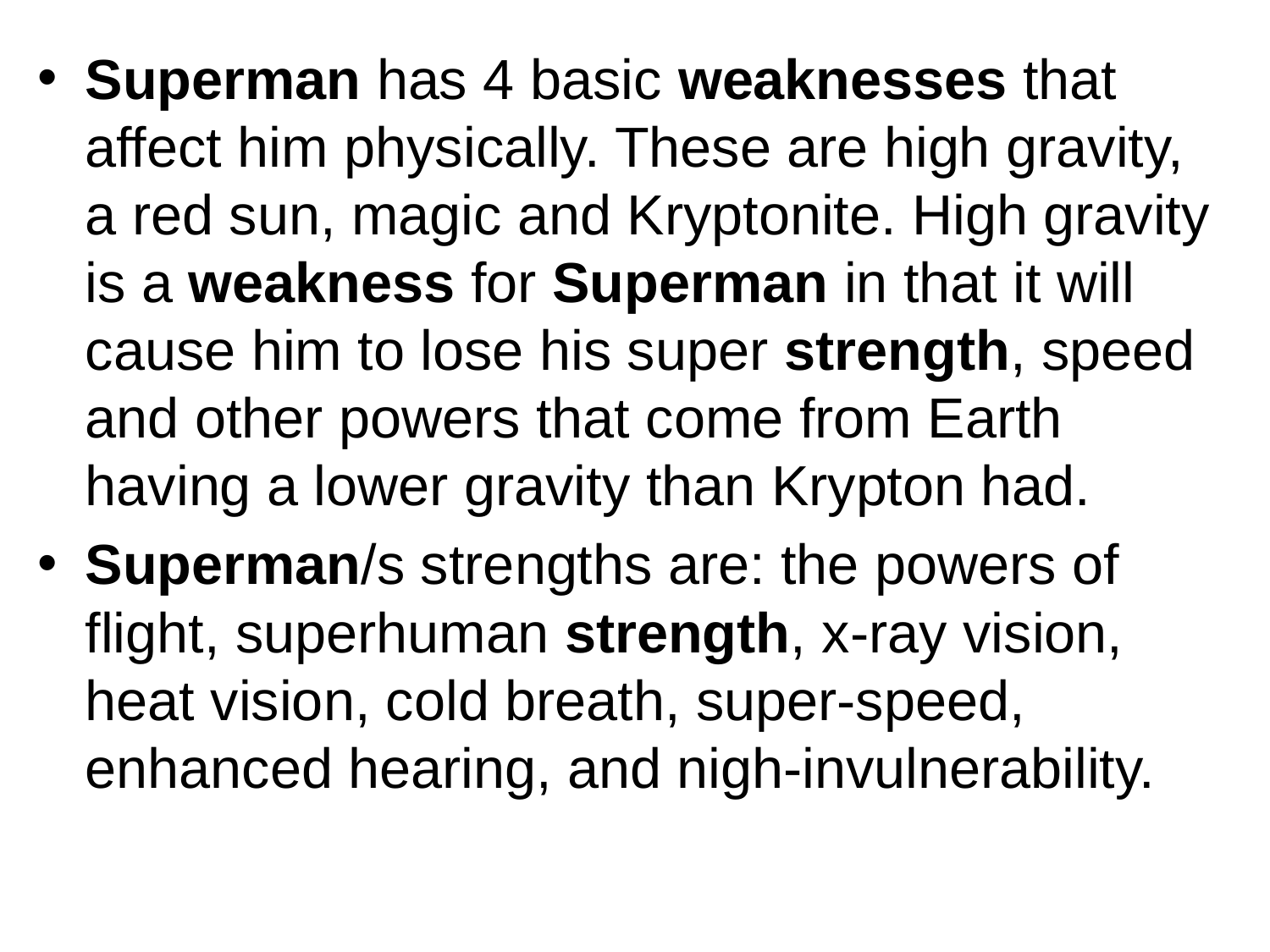

Superman has 4 basic weaknesses that affect him physically. These are high gravity, a red sun, magic and Kryptonite. High gravity is a weakness for Superman in that it will cause him to lose his super strength, speed and other powers that come from Earth having a lower gravity than Krypton had.
Superman/s strengths are: the powers of flight, superhuman strength, x-ray vision, heat vision, cold breath, super-speed, enhanced hearing, and nigh-invulnerability.